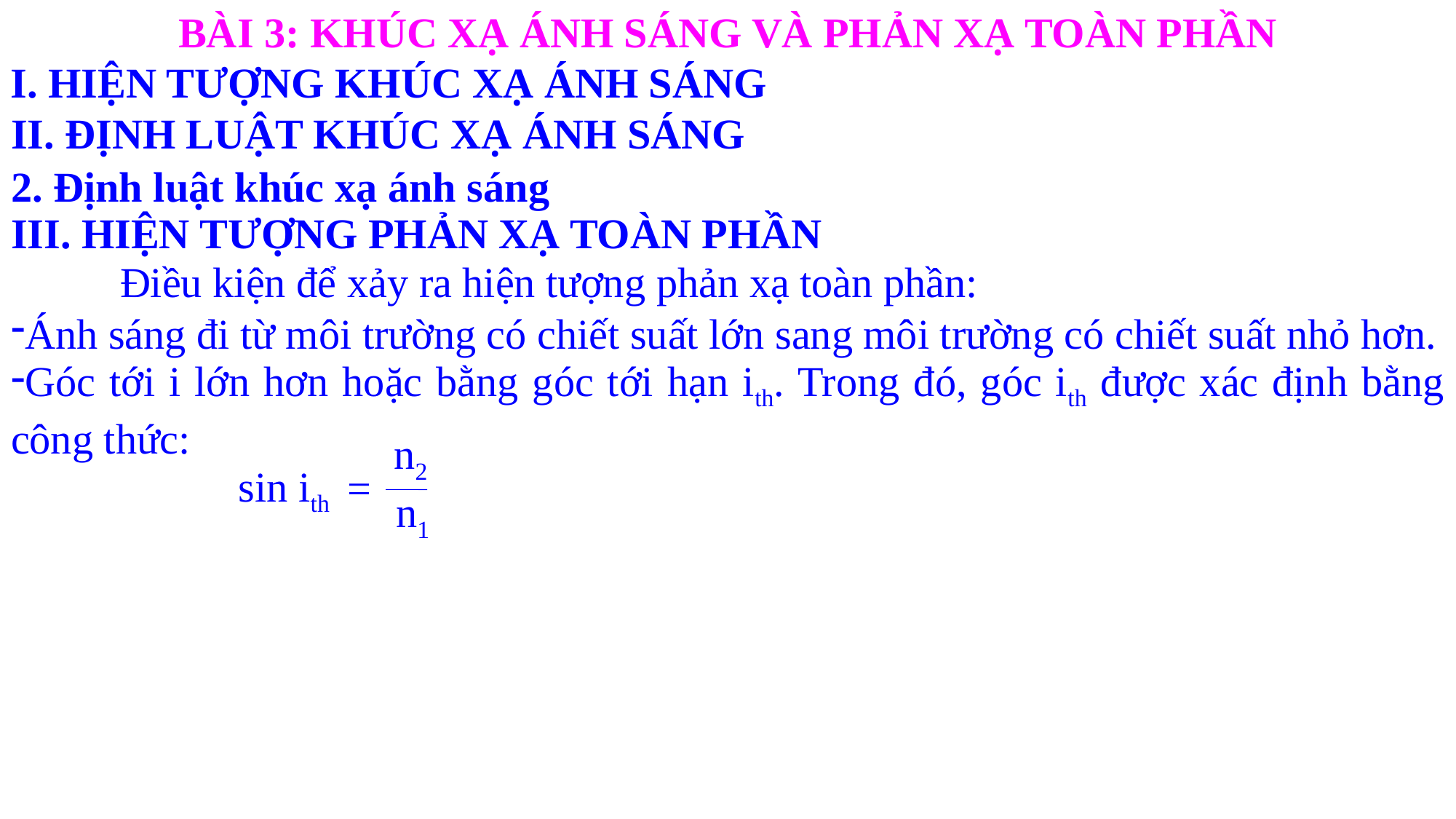

BÀI 3: KHÚC XẠ ÁNH SÁNG VÀ PHẢN XẠ TOÀN PHẦN

I. HIỆN TƯỢNG KHÚC XẠ ÁNH SÁNG
II. ĐỊNH LUẬT KHÚC XẠ ÁNH SÁNG

2. Định luật khúc xạ ánh sáng
III. HIỆN TƯỢNG PHẢN XẠ TOÀN PHẦN
	Điều kiện để xảy ra hiện tượng phản xạ toàn phần:
Ánh sáng đi từ môi trường có chiết suất lớn sang môi trường có chiết suất nhỏ hơn.
Góc tới i lớn hơn hoặc bằng góc tới hạn ith. Trong đó, góc ith được xác định bằng công thức:
n2
sin ith
=
n1